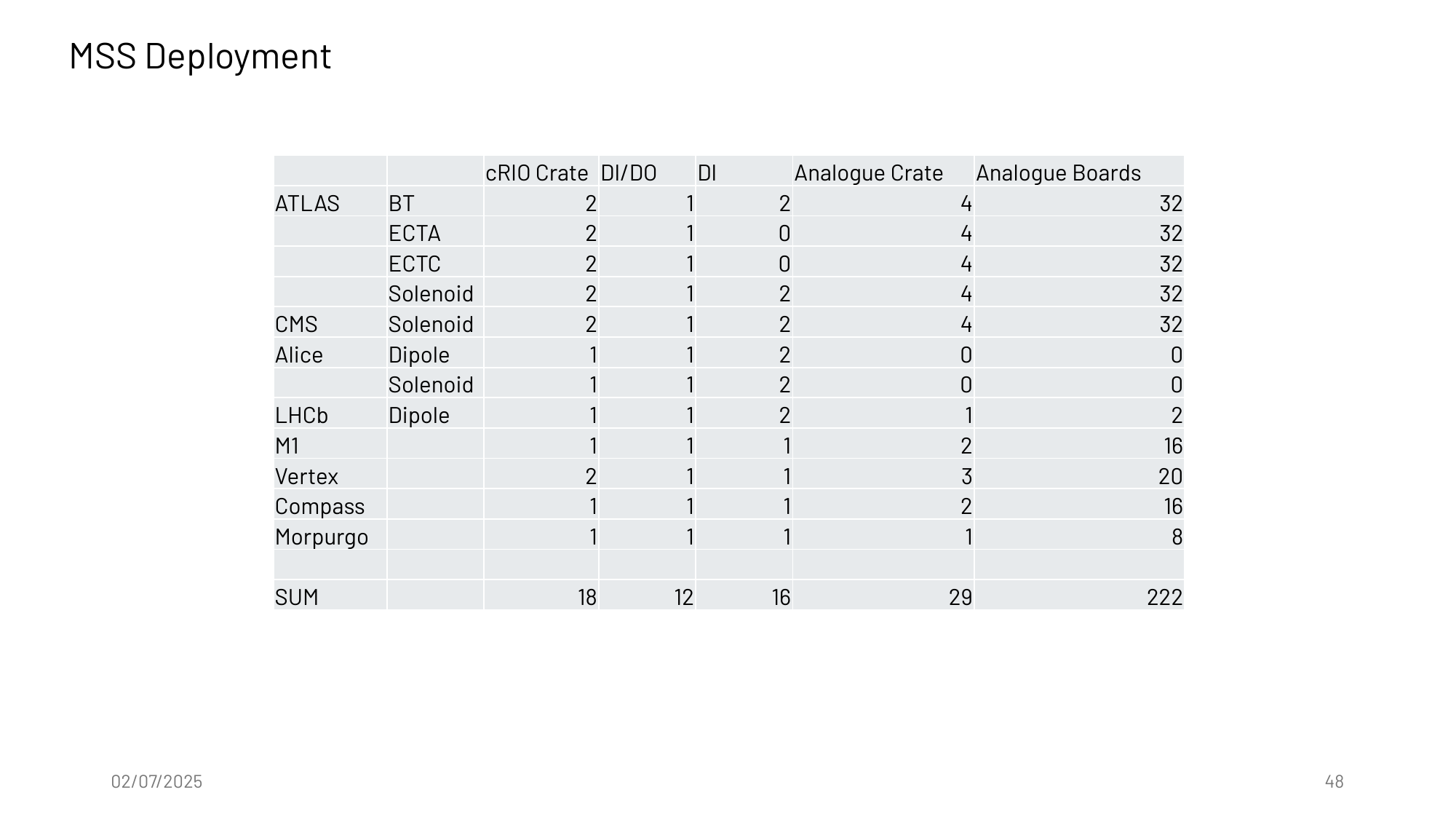

MSS Deployment

|  |  | cRIO Crate | DI/DO | DI | Analogue Crate | Analogue Boards |
| --- | --- | --- | --- | --- | --- | --- |
| ATLAS | BT | 2 | 1 | 2 | 4 | 32 |
|  | ECTA | 2 | 1 | 0 | 4 | 32 |
|  | ECTC | 2 | 1 | 0 | 4 | 32 |
|  | Solenoid | 2 | 1 | 2 | 4 | 32 |
| CMS | Solenoid | 2 | 1 | 2 | 4 | 32 |
| Alice | Dipole | 1 | 1 | 2 | 0 | 0 |
|  | Solenoid | 1 | 1 | 2 | 0 | 0 |
| LHCb | Dipole | 1 | 1 | 2 | 1 | 2 |
| M1 |  | 1 | 1 | 1 | 2 | 16 |
| Vertex |  | 2 | 1 | 1 | 3 | 20 |
| Compass |  | 1 | 1 | 1 | 2 | 16 |
| Morpurgo |  | 1 | 1 | 1 | 1 | 8 |
|  |  |  |  |  |  |  |
| SUM |  | 18 | 12 | 16 | 29 | 222 |
02/07/2025
48